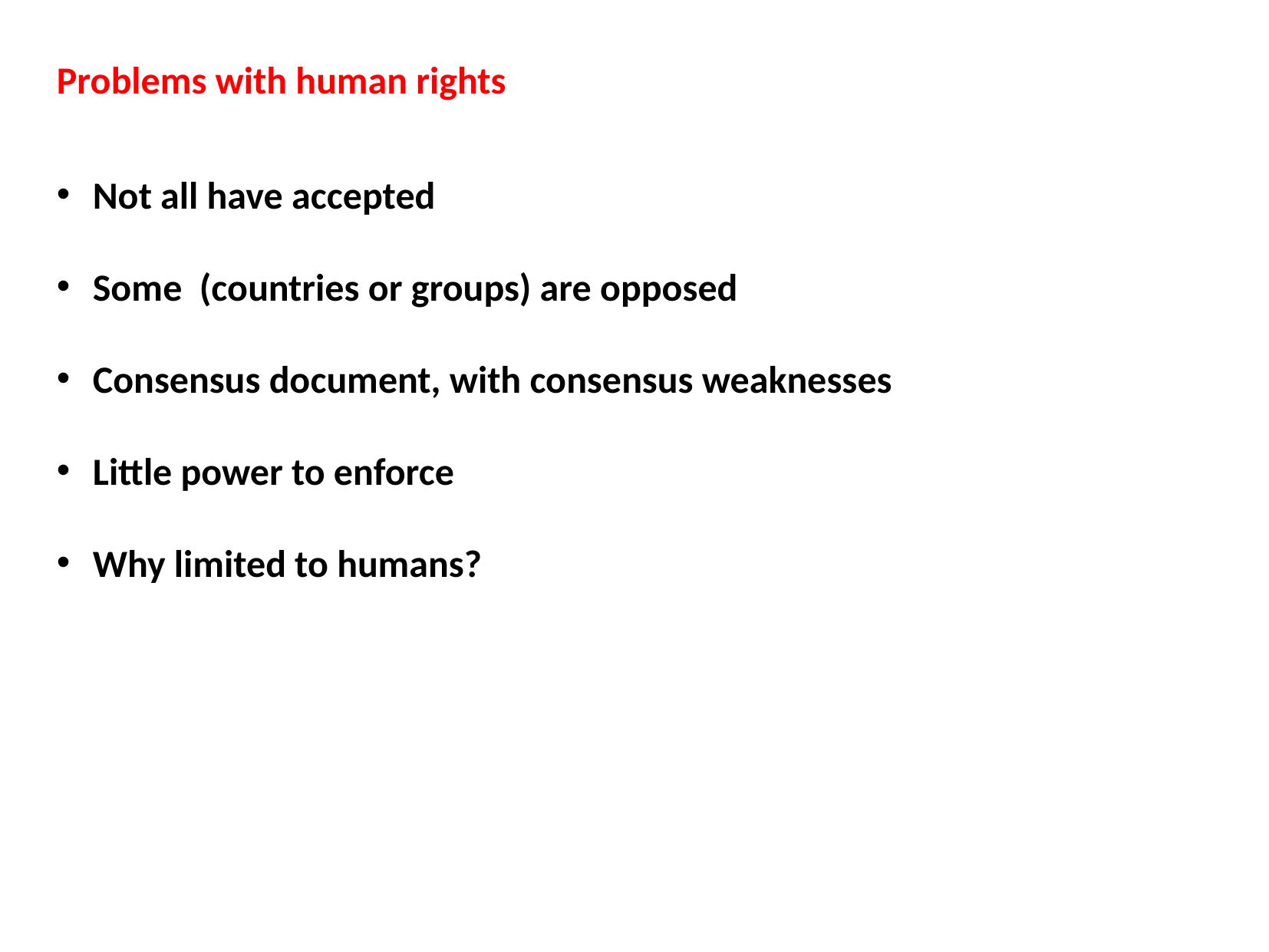

Problems with human rights

Not all have accepted

Some  (countries or groups) are opposed

Consensus document, with consensus weaknesses

Little power to enforce

Why limited to humans?